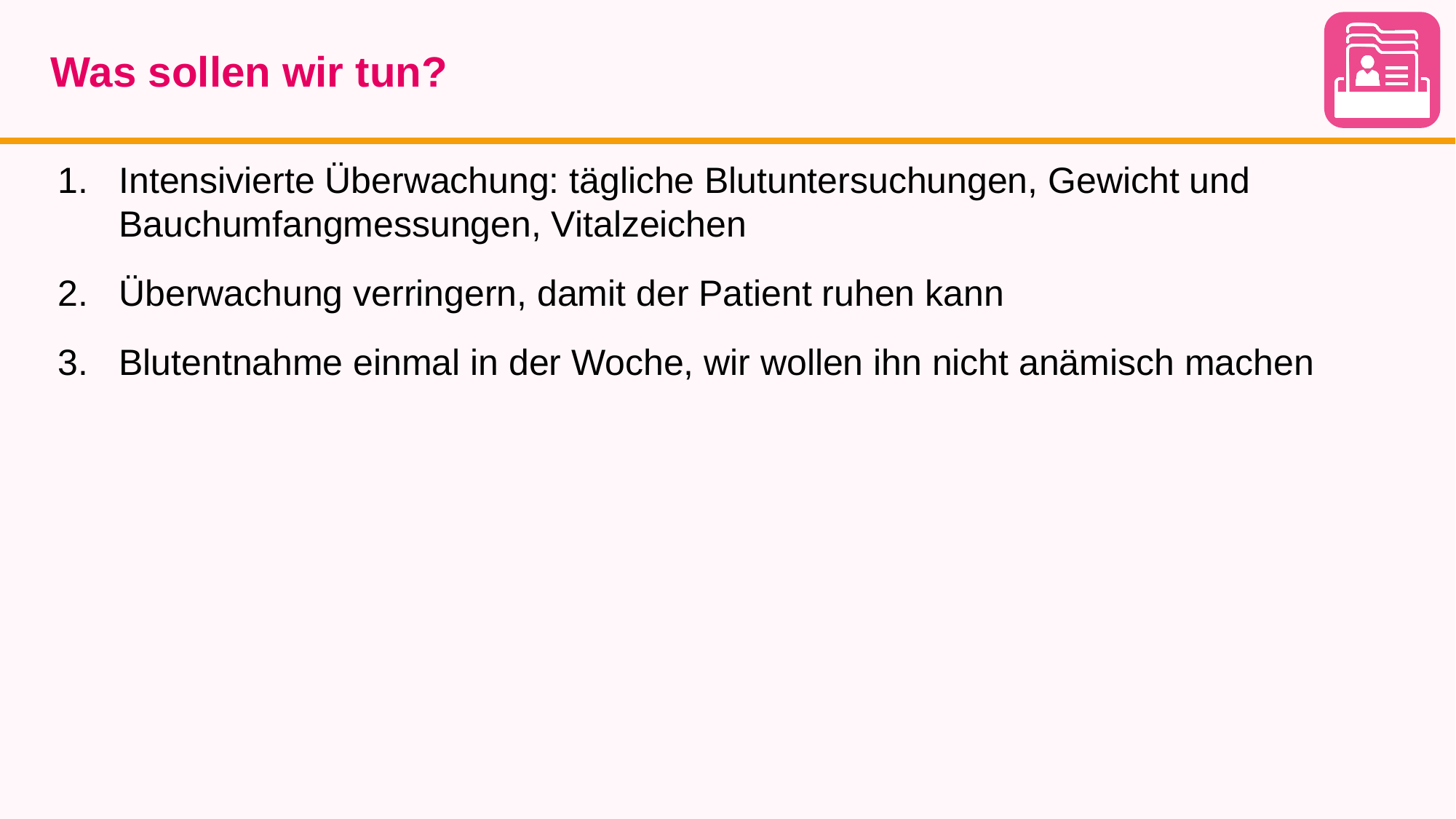

# Was sollen wir tun?
Intensivierte Überwachung: tägliche Blutuntersuchungen, Gewicht und Bauchumfangmessungen, Vitalzeichen
Überwachung verringern, damit der Patient ruhen kann
Blutentnahme einmal in der Woche, wir wollen ihn nicht anämisch machen